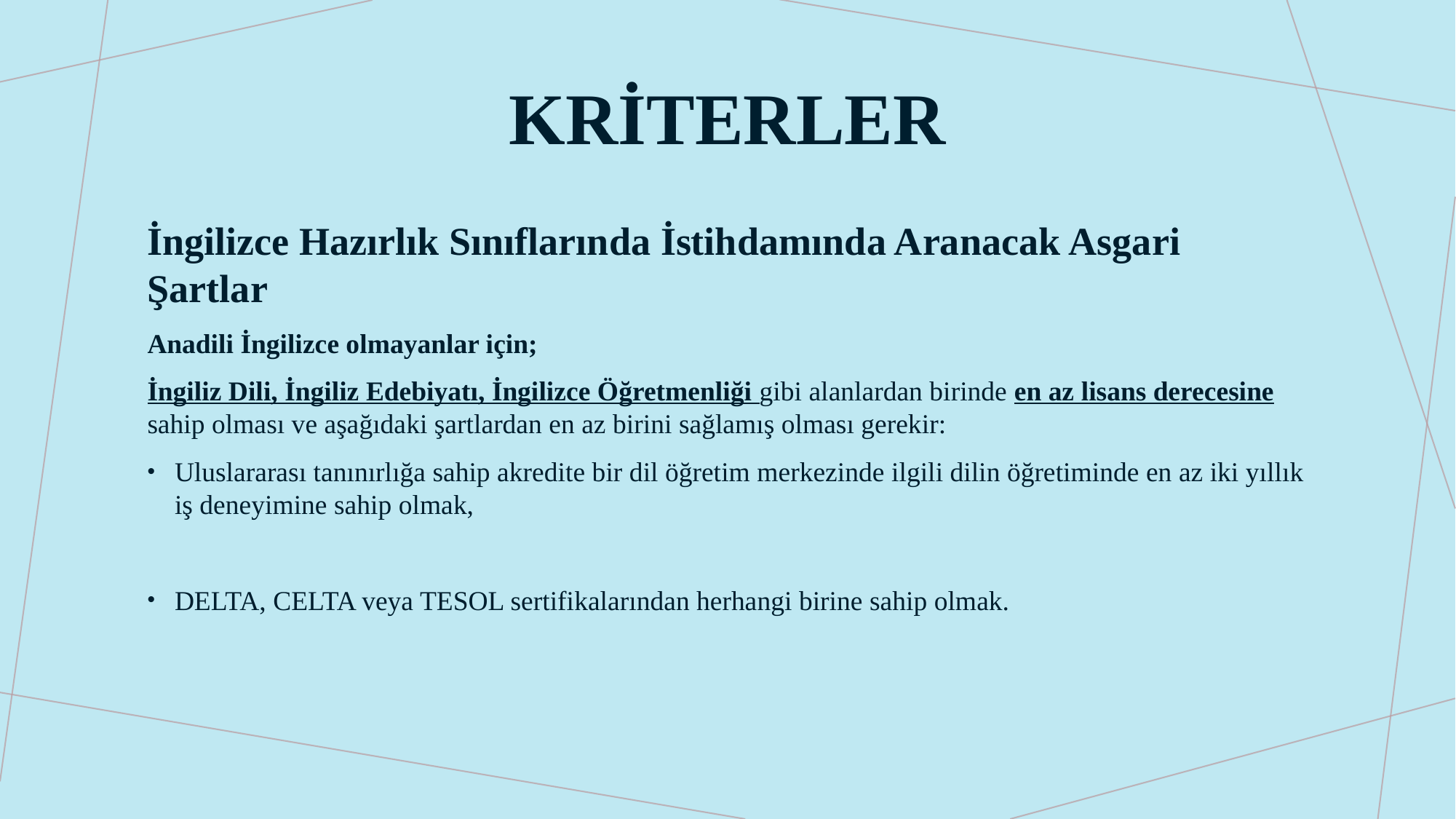

# kriterler
İngilizce Hazırlık Sınıflarında İstihdamında Aranacak Asgari Şartlar
Anadili İngilizce olmayanlar için;
İngiliz Dili, İngiliz Edebiyatı, İngilizce Öğretmenliği gibi alanlardan birinde en az lisans derecesine sahip olması ve aşağıdaki şartlardan en az birini sağlamış olması gerekir:
Uluslararası tanınırlığa sahip akredite bir dil öğretim merkezinde ilgili dilin öğretiminde en az iki yıllık iş deneyimine sahip olmak,

DELTA, CELTA veya TESOL sertifikalarından herhangi birine sahip olmak.